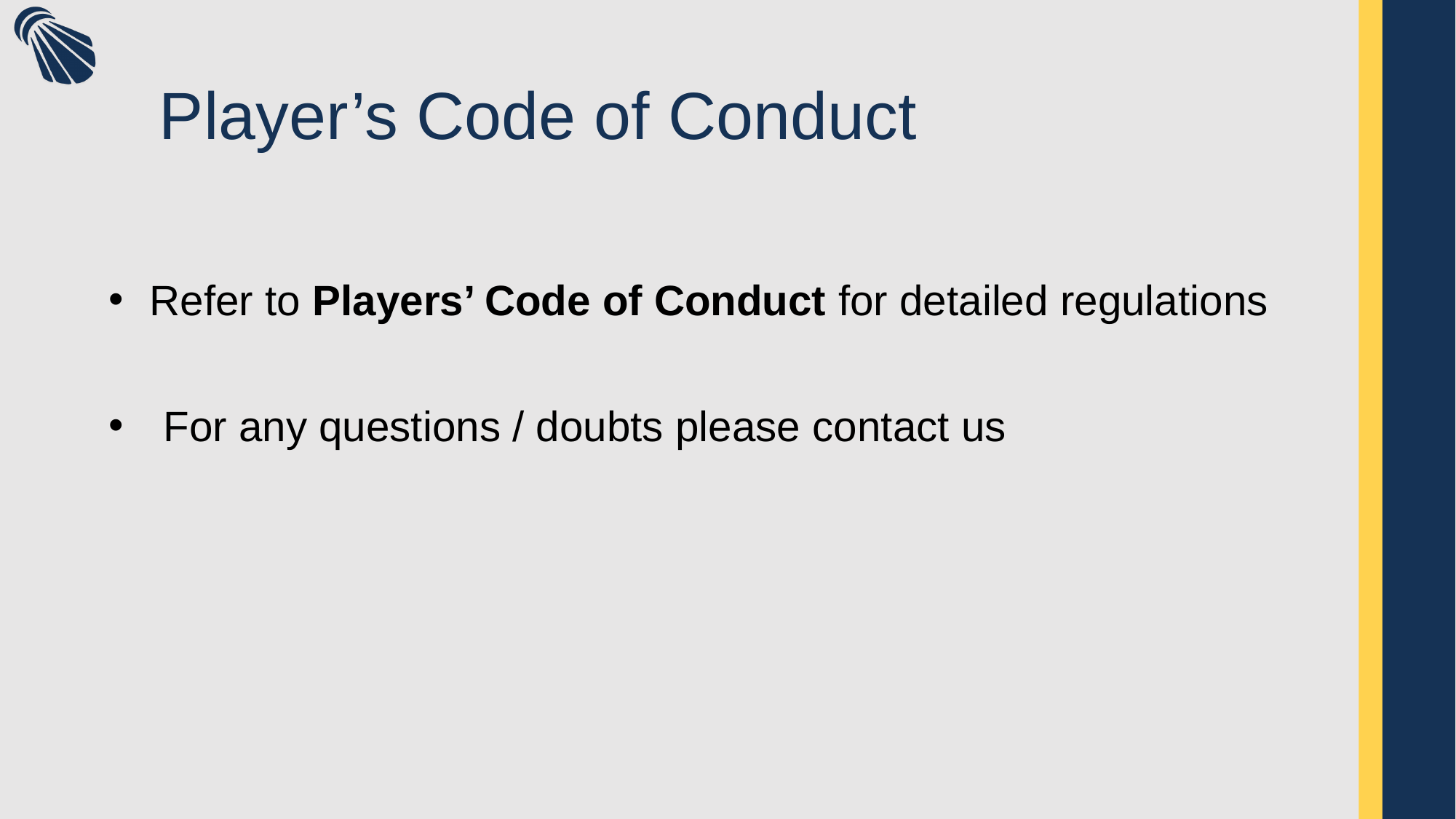

# Player’s Code of Conduct

Refer to Players’ Code of Conduct for detailed regulations

For any questions / doubts please contact us